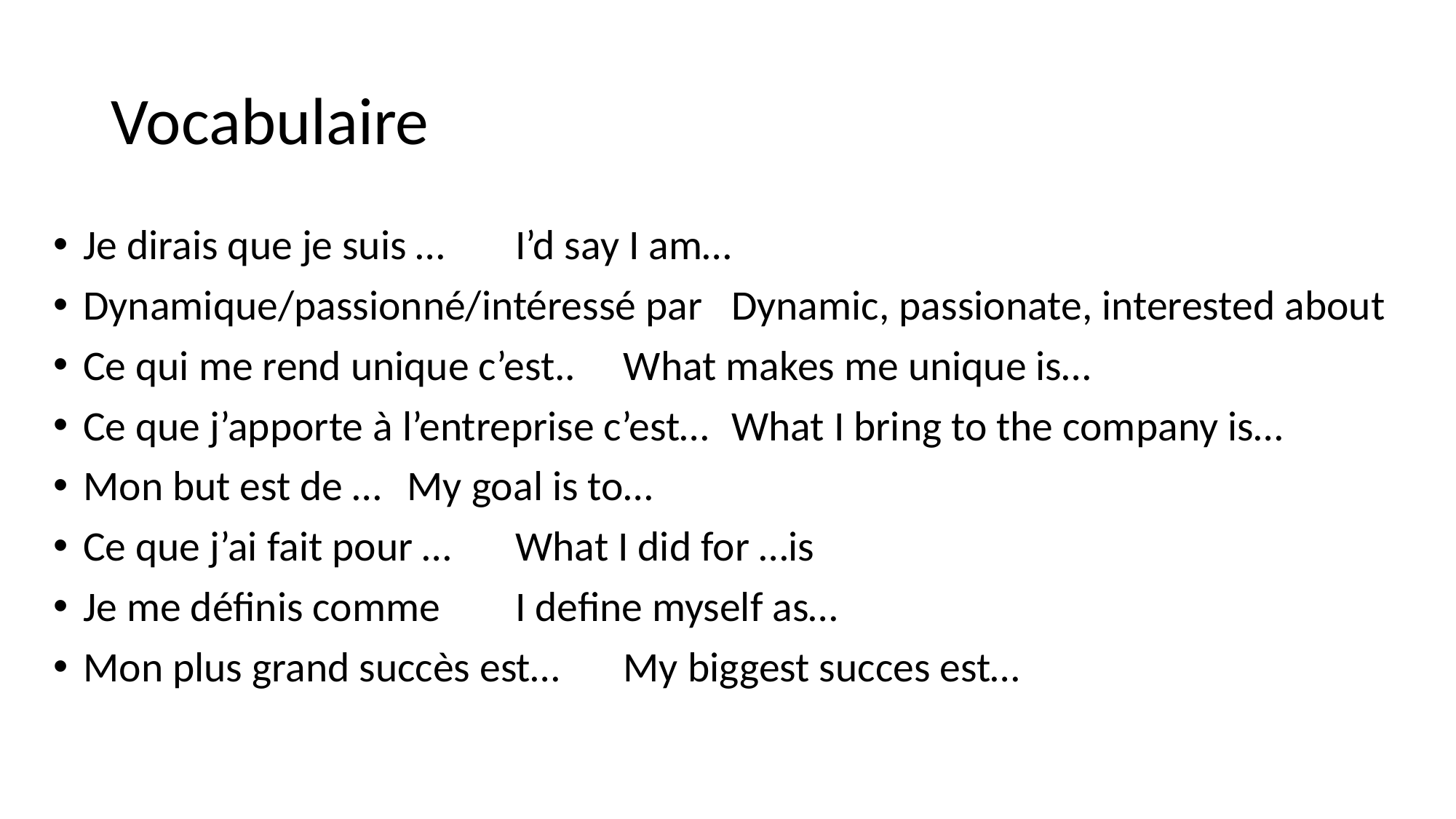

# Vocabulaire
Je dirais que je suis …				I’d say I am…
Dynamique/passionné/intéressé par		Dynamic, passionate, interested about
Ce qui me rend unique c’est..			What makes me unique is…
Ce que j’apporte à l’entreprise c’est…		What I bring to the company is…
Mon but est de …					My goal is to…
Ce que j’ai fait pour …				What I did for …is
Je me définis comme				I define myself as…
Mon plus grand succès est…			My biggest succes est…